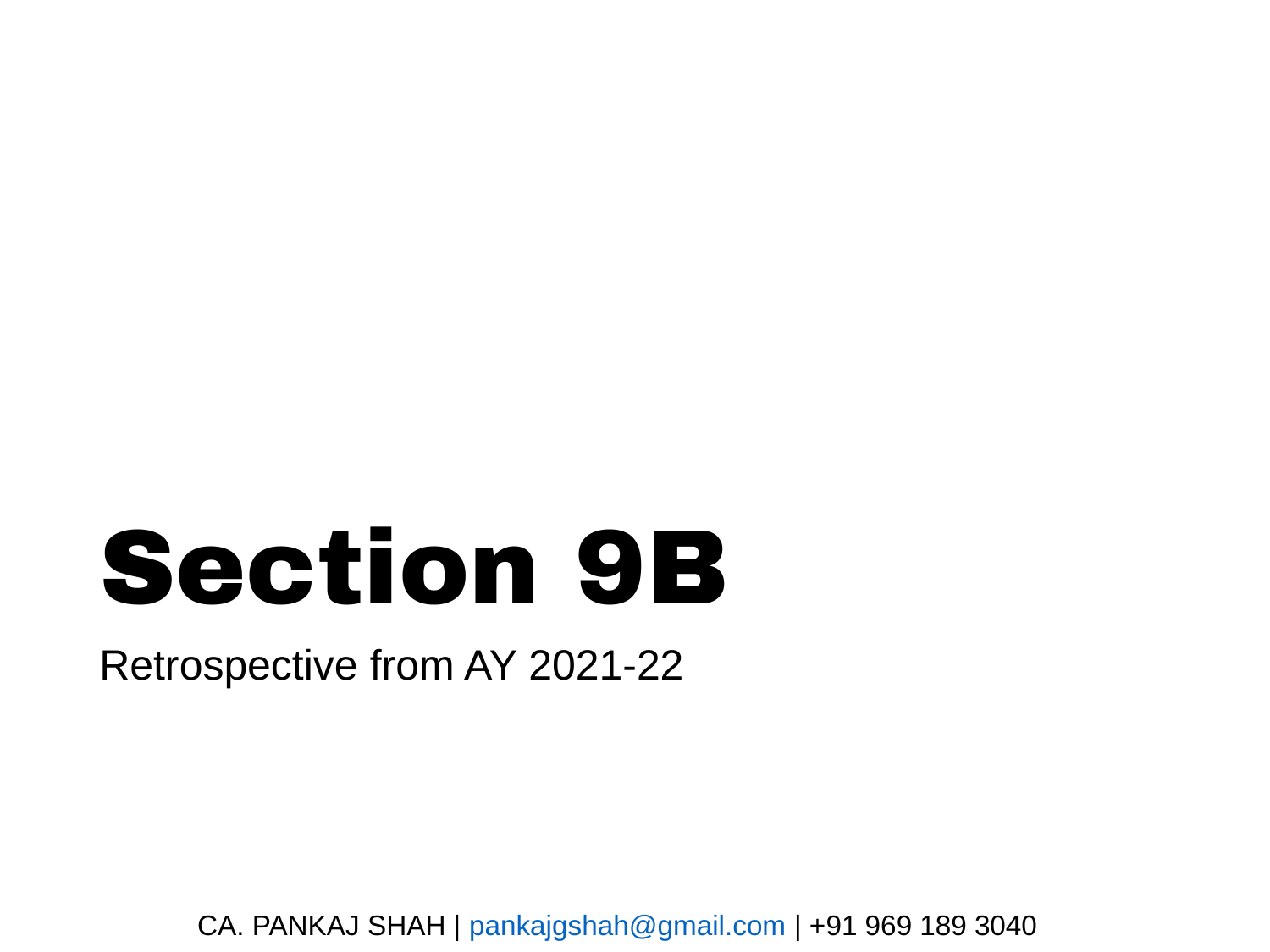

# Section 9B
Retrospective from AY 2021-22

CA. PANKAJ SHAH | pankajgshah@gmail.com | +91 969 189 3040